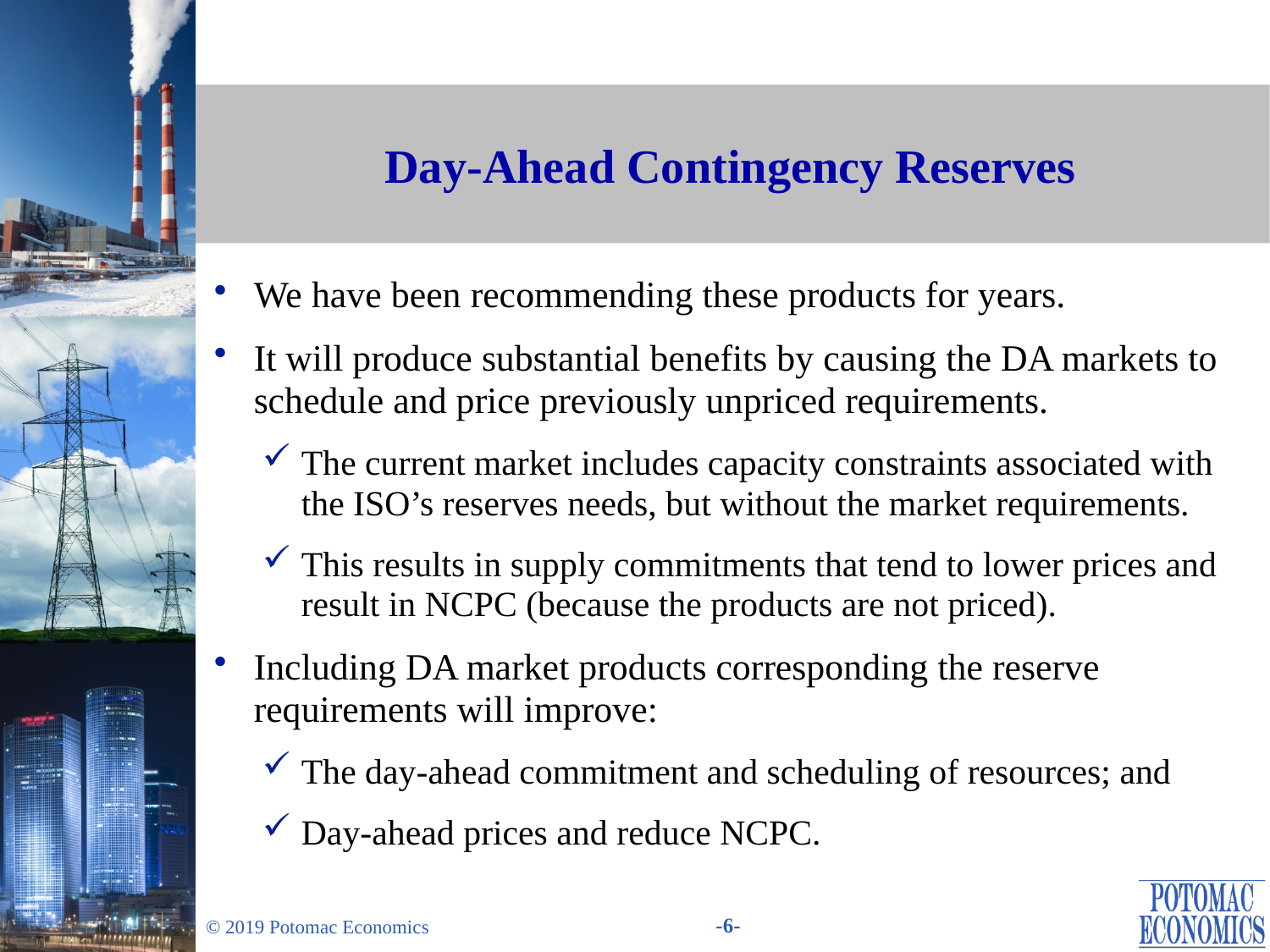

# Day-Ahead Contingency Reserves
We have been recommending these products for years.
It will produce substantial benefits by causing the DA markets to schedule and price previously unpriced requirements.
The current market includes capacity constraints associated with the ISO’s reserves needs, but without the market requirements.
This results in supply commitments that tend to lower prices and result in NCPC (because the products are not priced).
Including DA market products corresponding the reserve requirements will improve:
The day-ahead commitment and scheduling of resources; and
Day-ahead prices and reduce NCPC.